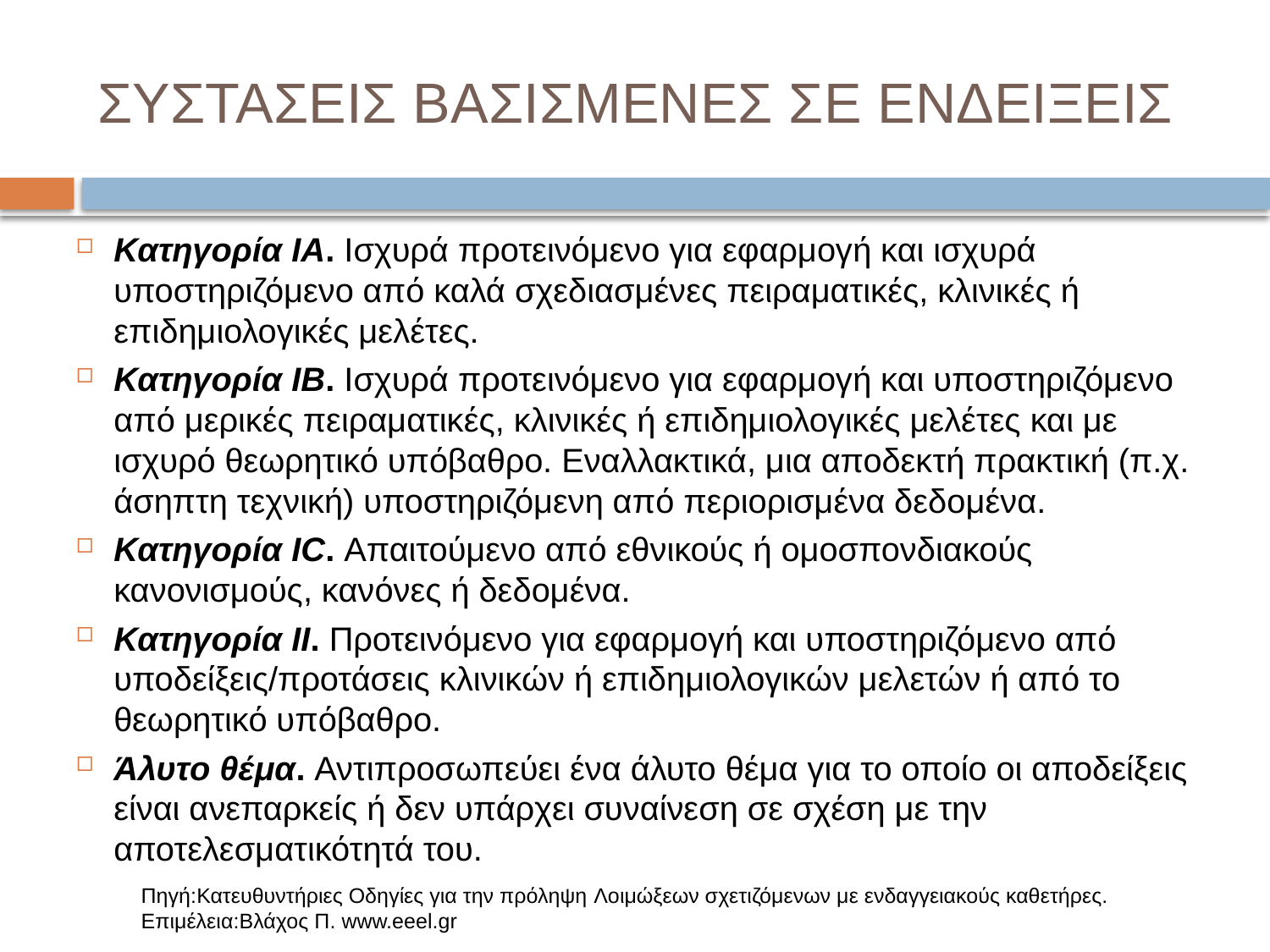

# ΣΥΣΤΑΣΕΙΣ ΒΑΣΙΣΜΕΝΕΣ ΣΕ ΕΝΔΕΙΞΕΙΣ
Κατηγορία IΑ. Ισχυρά προτεινόμενο για εφαρμογή και ισχυρά υποστηριζόμενο από καλά σχεδιασμένες πειραματικές, κλινικές ή επιδημιολογικές μελέτες.
Κατηγορία IB. Ισχυρά προτεινόμενο για εφαρμογή και υποστηριζόμενο από μερικές πειραματικές, κλινικές ή επιδημιολογικές μελέτες και με ισχυρό θεωρητικό υπόβαθρο. Εναλλακτικά, μια αποδεκτή πρακτική (π.χ. άσηπτη τεχνική) υποστηριζόμενη από περιορισμένα δεδομένα.
Κατηγορία IC. Απαιτούμενο από εθνικούς ή ομοσπονδιακούς κανονισμούς, κανόνες ή δεδομένα.
Κατηγορία II. Προτεινόμενο για εφαρμογή και υποστηριζόμενο από υποδείξεις/προτάσεις κλινικών ή επιδημιολογικών μελετών ή από το θεωρητικό υπόβαθρο.
Άλυτο θέμα. Αντιπροσωπεύει ένα άλυτο θέμα για το οποίο οι αποδείξεις είναι ανεπαρκείς ή δεν υπάρχει συναίνεση σε σχέση με την αποτελεσματικότητά του.
Πηγή:Κατευθυντήριες Οδηγίες για την πρόληψη Λοιμώξεων σχετιζόμενων με ενδαγγειακούς καθετήρες. Επιμέλεια:Βλάχος Π. www.eeel.gr